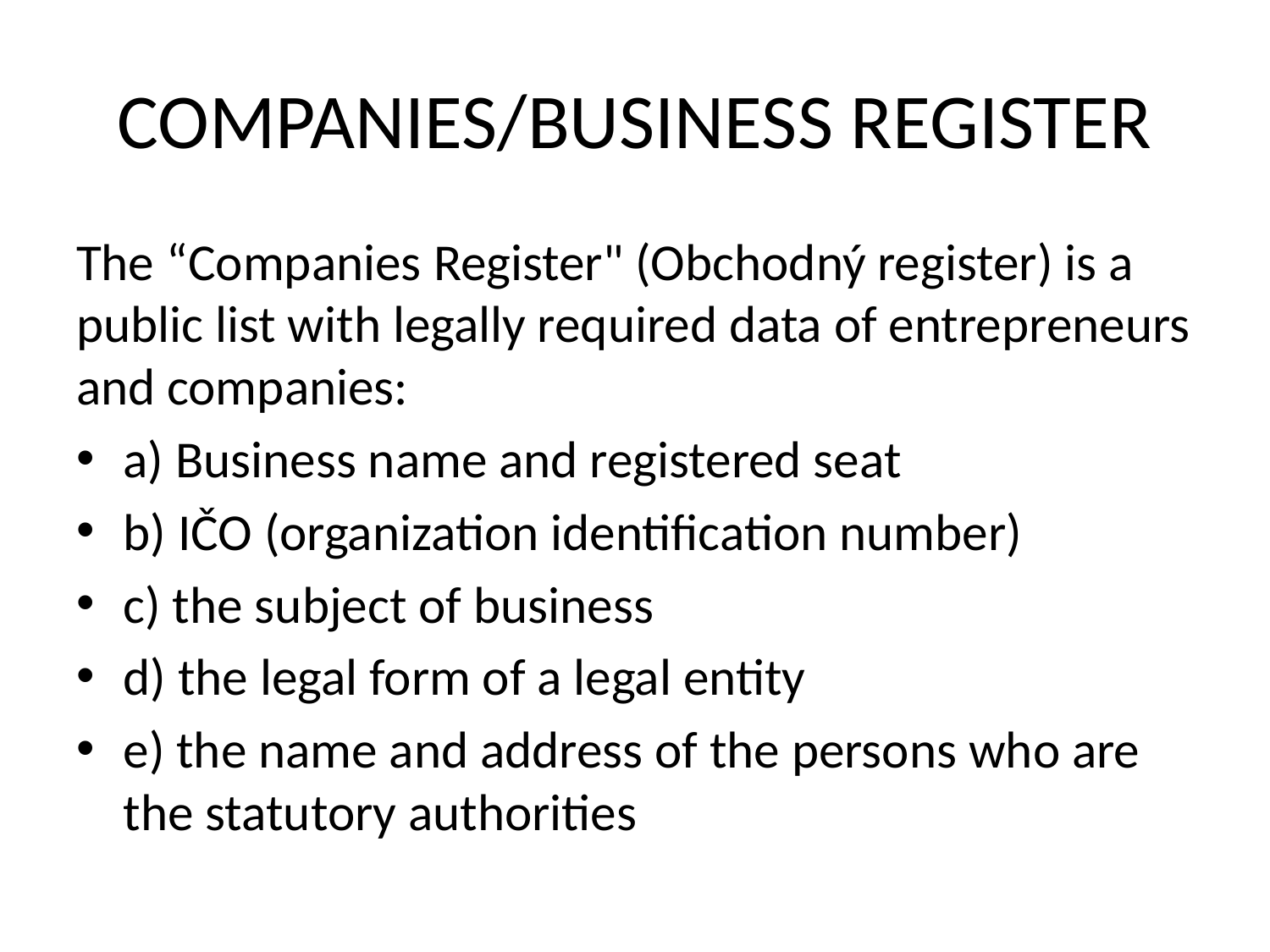

# COMPANIES/BUSINESS REGISTER
The “Companies Register" (Obchodný register) is a public list with legally required data of entrepreneurs and companies:
a) Business name and registered seat
b) IČO (organization identification number)
c) the subject of business
d) the legal form of a legal entity
e) the name and address of the persons who are the statutory authorities